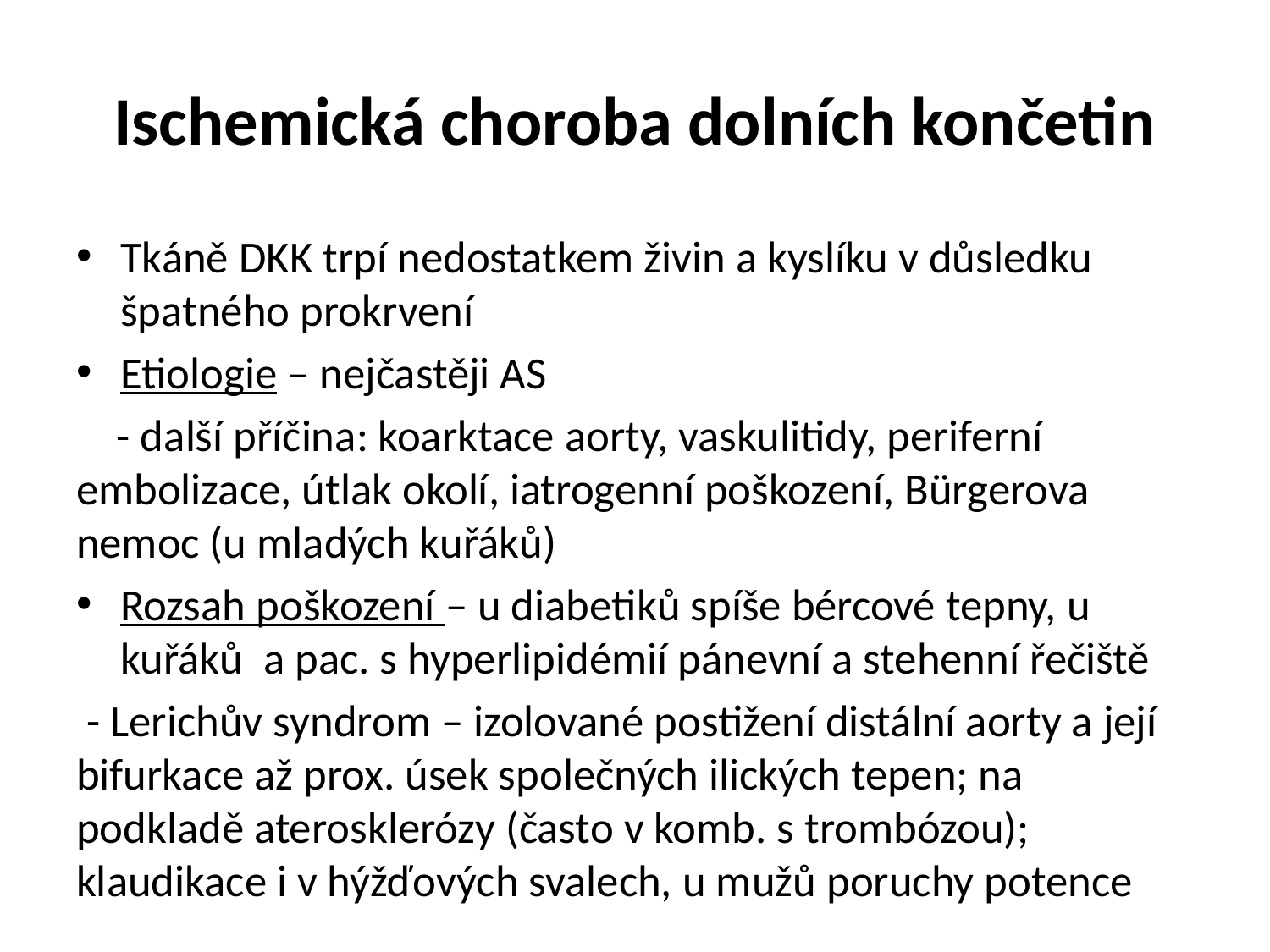

# Ischemická choroba dolních končetin
Tkáně DKK trpí nedostatkem živin a kyslíku v důsledku špatného prokrvení
Etiologie – nejčastěji AS
    - další příčina: koarktace aorty, vaskulitidy, periferní embolizace, útlak okolí, iatrogenní poškození, Bürgerova nemoc (u mladých kuřáků)
Rozsah poškození – u diabetiků spíše bércové tepny, u kuřáků  a pac. s hyperlipidémií pánevní a stehenní řečiště
 - Lerichův syndrom – izolované postižení distální aorty a její bifurkace až prox. úsek společných ilických tepen; na podkladě aterosklerózy (často v komb. s trombózou); klaudikace i v hýžďových svalech, u mužů poruchy potence